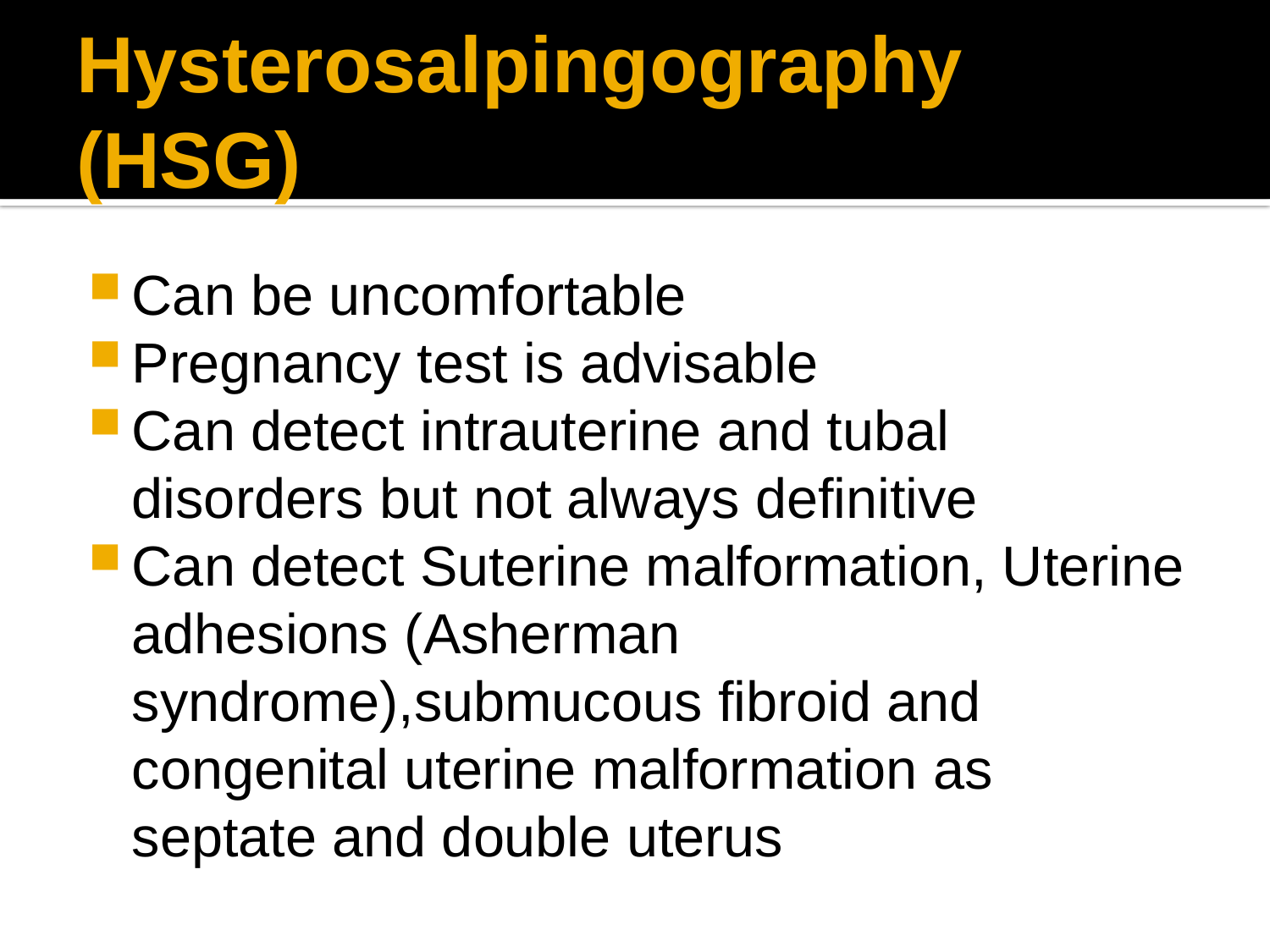

# Hysterosalpingography (HSG)
Can be uncomfortable
Pregnancy test is advisable
Can detect intrauterine and tubal disorders but not always definitive
Can detect Suterine malformation, Uterine adhesions (Asherman syndrome),submucous fibroid and congenital uterine malformation as septate and double uterus